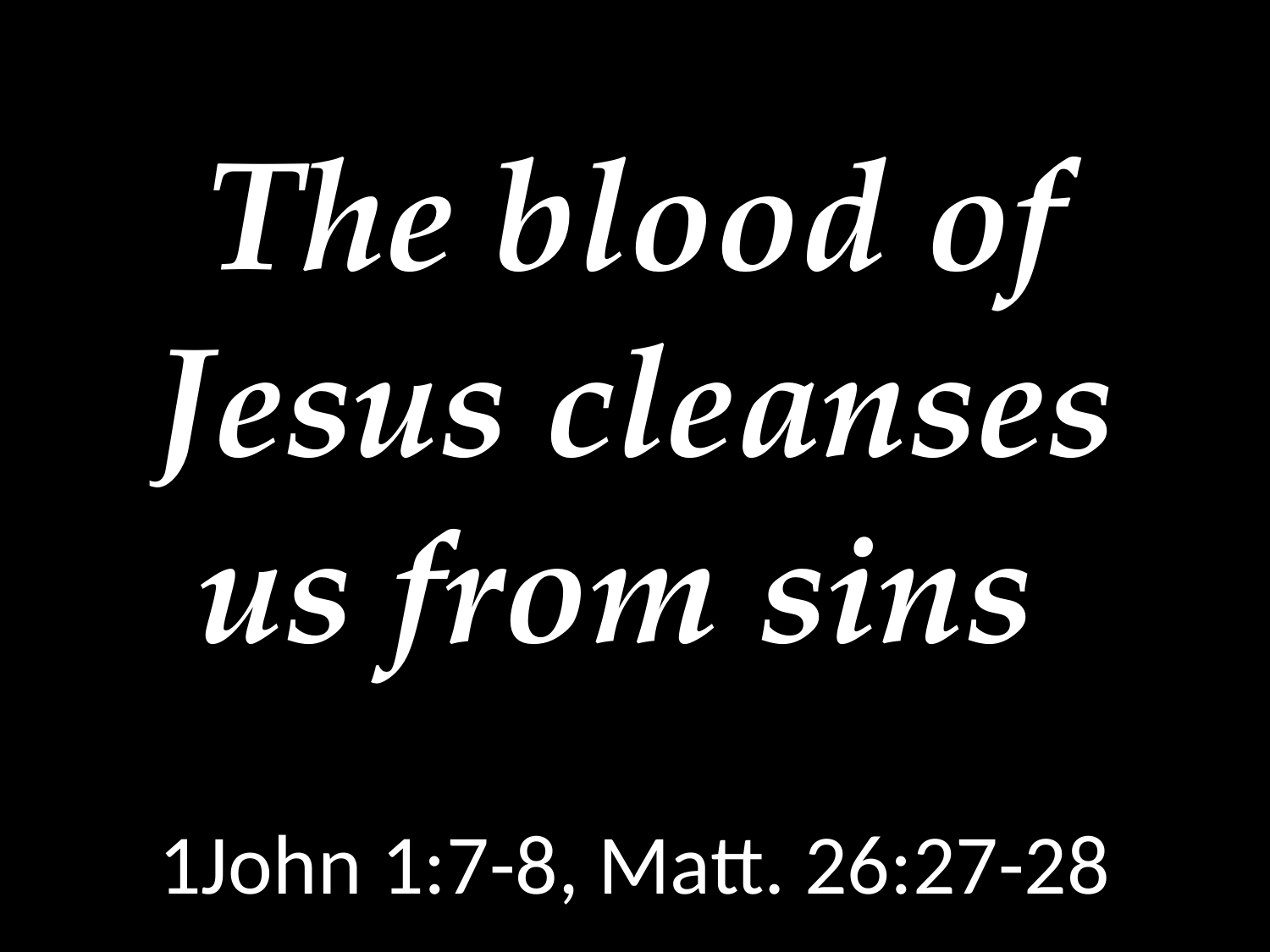

# The blood of Jesus cleanses us from sins
GOD
GOD
1John 1:7-8, Matt. 26:27-28